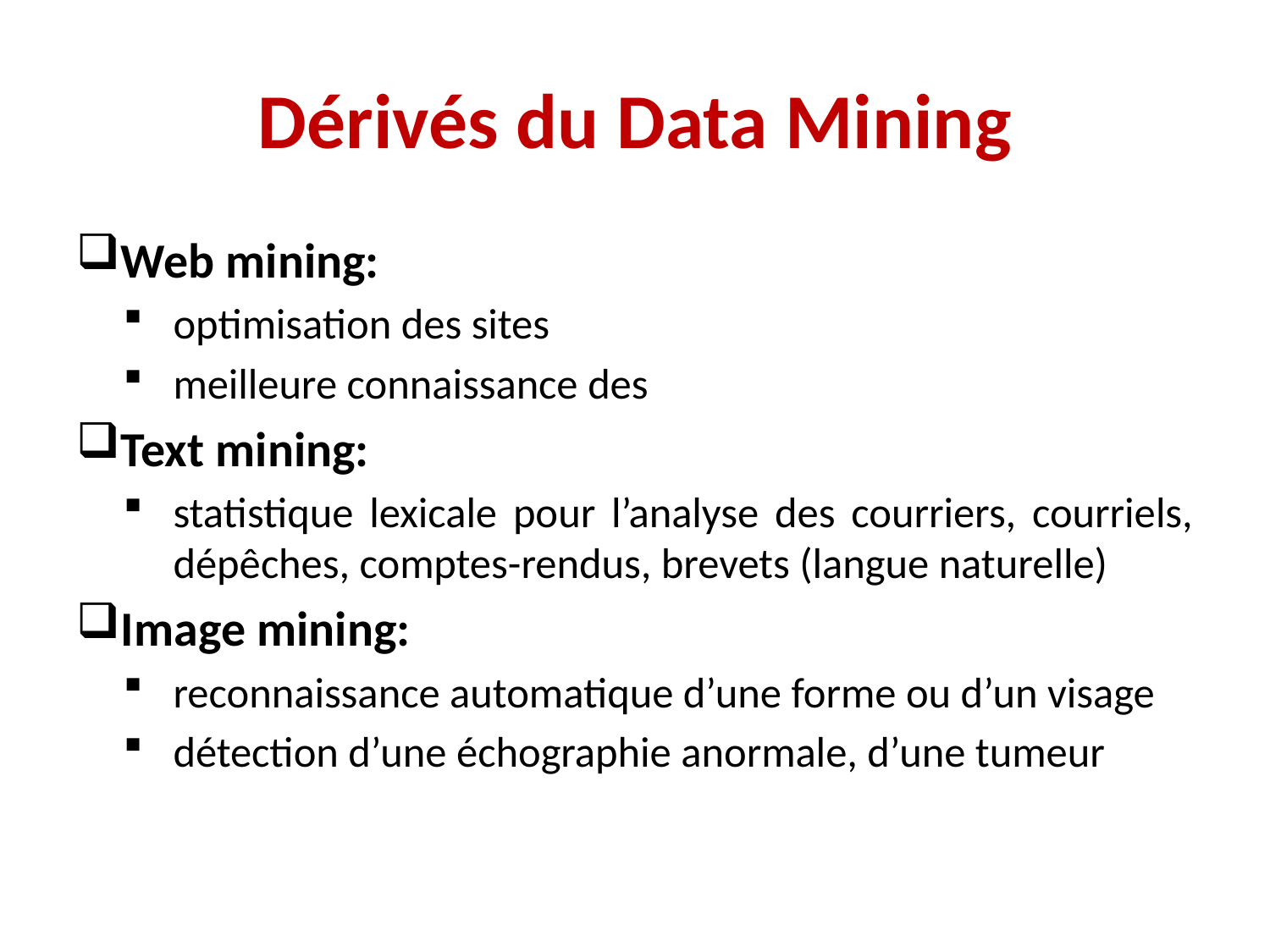

# Dérivés du Data Mining
Web mining:
optimisation des sites
meilleure connaissance des
Text mining:
statistique lexicale pour l’analyse des courriers, courriels, dépêches, comptes-rendus, brevets (langue naturelle)
Image mining:
reconnaissance automatique d’une forme ou d’un visage
détection d’une échographie anormale, d’une tumeur